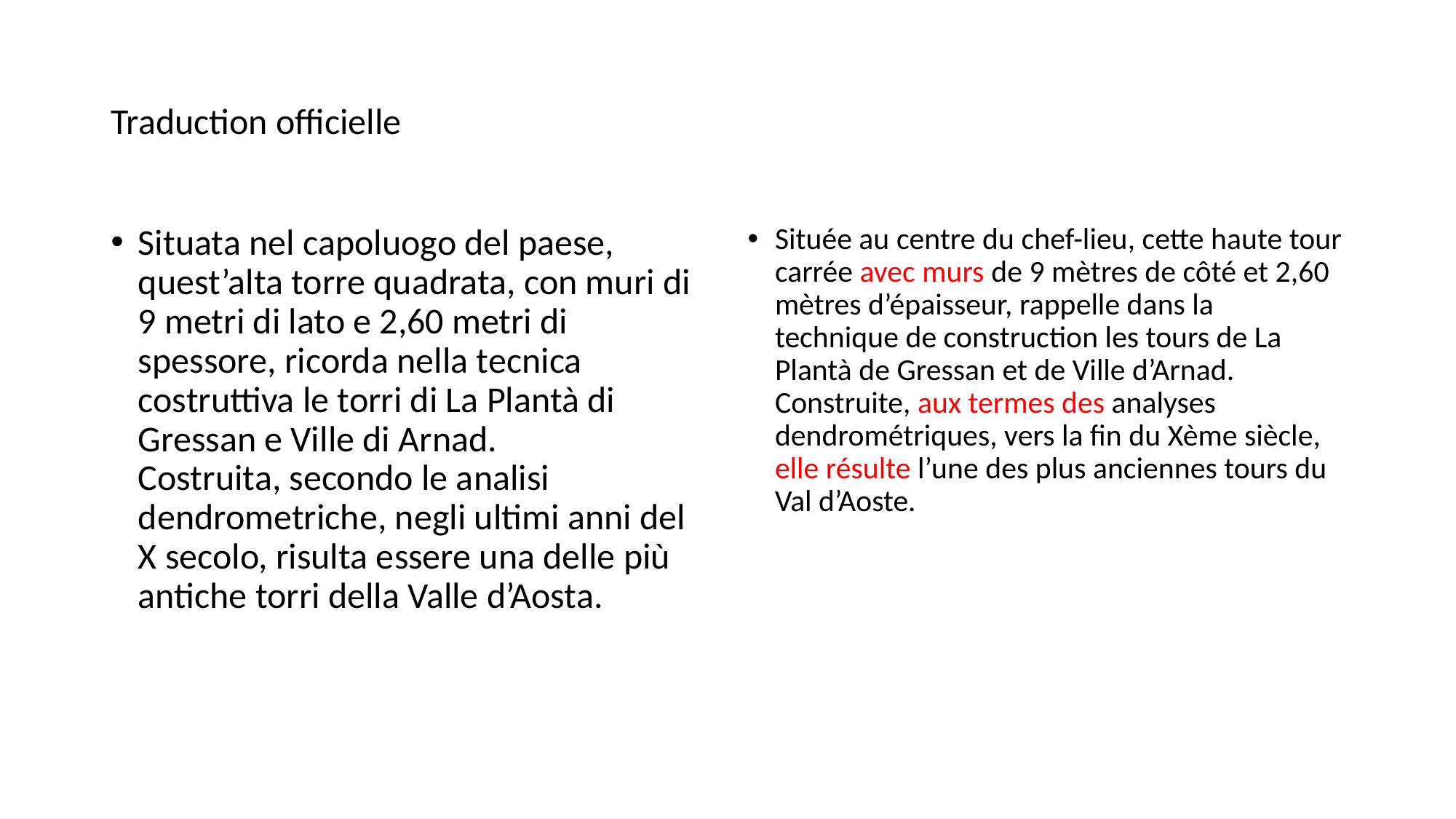

# Traduction officielle
Situata nel capoluogo del paese, quest’alta torre quadrata, con muri di 9 metri di lato e 2,60 metri di spessore, ricorda nella tecnica costruttiva le torri di La Plantà di Gressan e Ville di Arnad.
Costruita, secondo le analisi dendrometriche, negli ultimi anni del X secolo, risulta essere una delle più antiche torri della Valle d’Aosta.
Située au centre du chef-lieu, cette haute tour carrée avec murs de 9 mètres de côté et 2,60 mètres d’épaisseur, rappelle dans la technique de construction les tours de La Plantà de Gressan et de Ville d’Arnad.
Construite, aux termes des analyses dendrométriques, vers la fin du Xème siècle, elle résulte l’une des plus anciennes tours du Val d’Aoste.